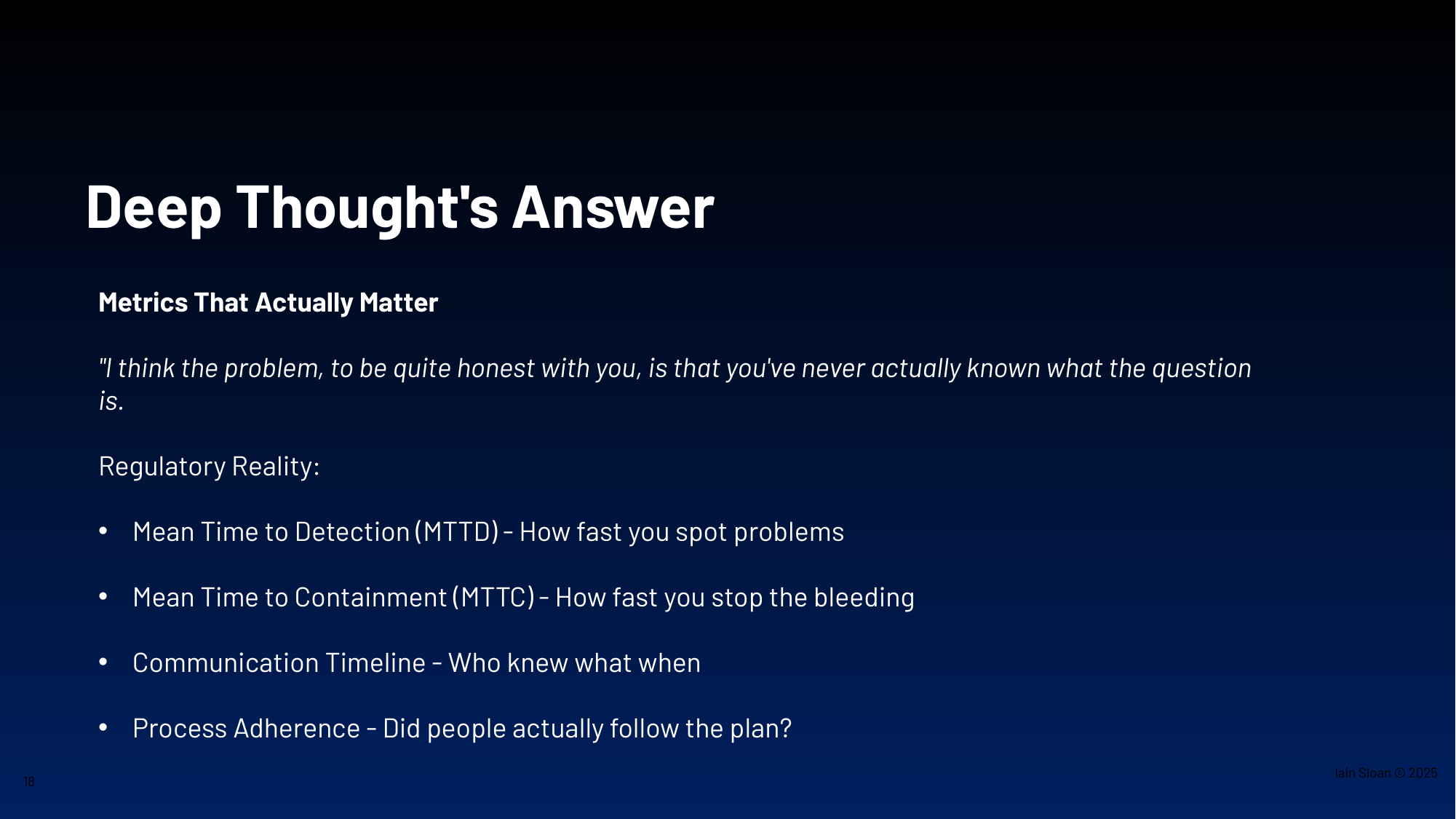

Deep Thought's Answer
Metrics That Actually Matter

"I think the problem, to be quite honest with you, is that you've never actually known what the question is.

Regulatory Reality:

Mean Time to Detection (MTTD) - How fast you spot problems

Mean Time to Containment (MTTC) - How fast you stop the bleeding

Communication Timeline - Who knew what when

Process Adherence - Did people actually follow the plan?
Iain Sloan © 2025
18